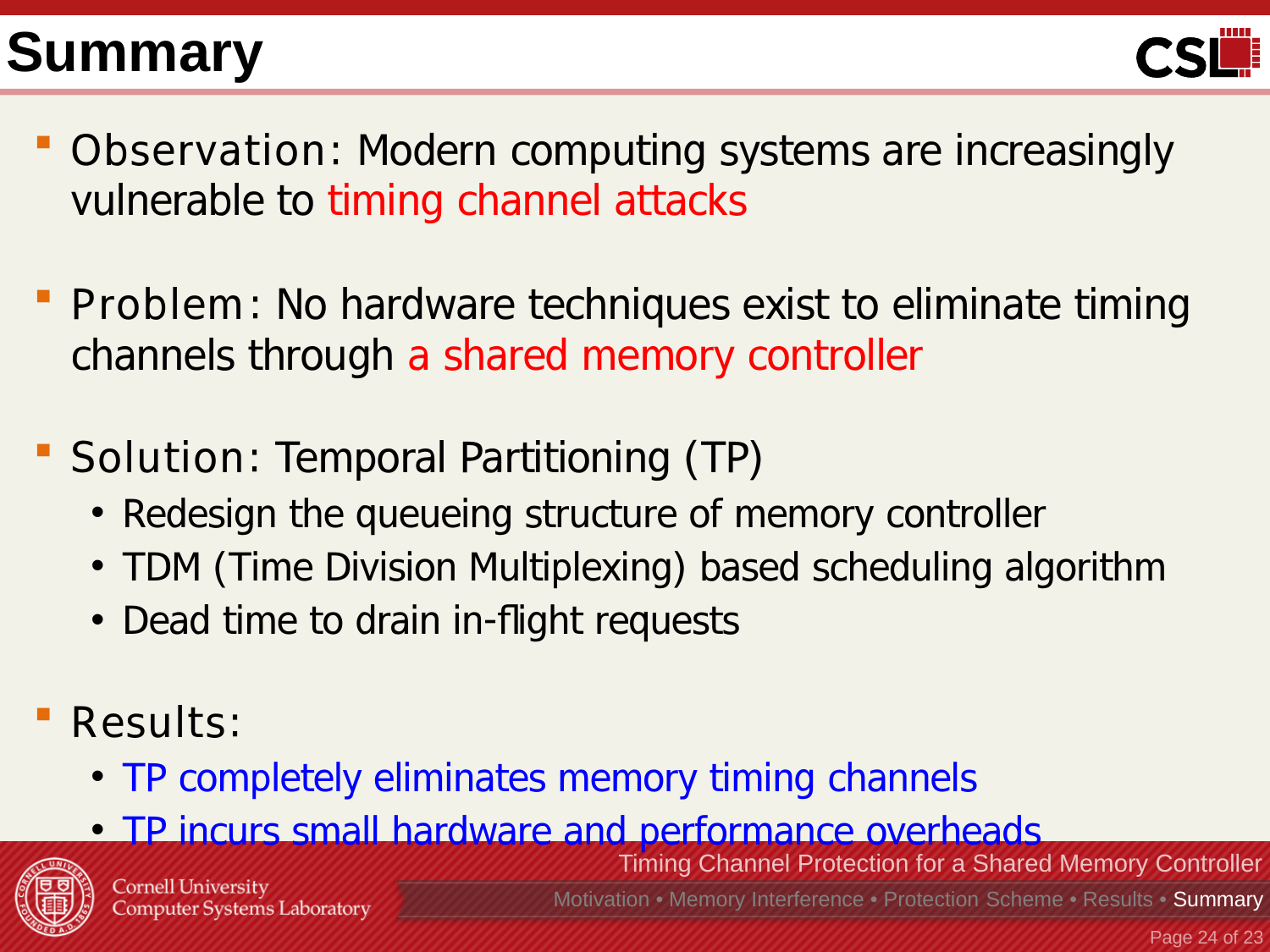

# Summary
Observation: Modern computing systems are increasingly vulnerable to timing channel attacks

Problem: No hardware techniques exist to eliminate timing channels through a shared memory controller

Solution: Temporal Partitioning (TP)
Redesign the queueing structure of memory controller
TDM (Time Division Multiplexing) based scheduling algorithm
Dead time to drain in-flight requests

Results:
TP completely eliminates memory timing channels
TP incurs small hardware and performance overheads
Timing Channel Protection for a Shared Memory Controller
Motivation • Memory Interference • Protection Scheme • Results • Summary
Page 24 of 23